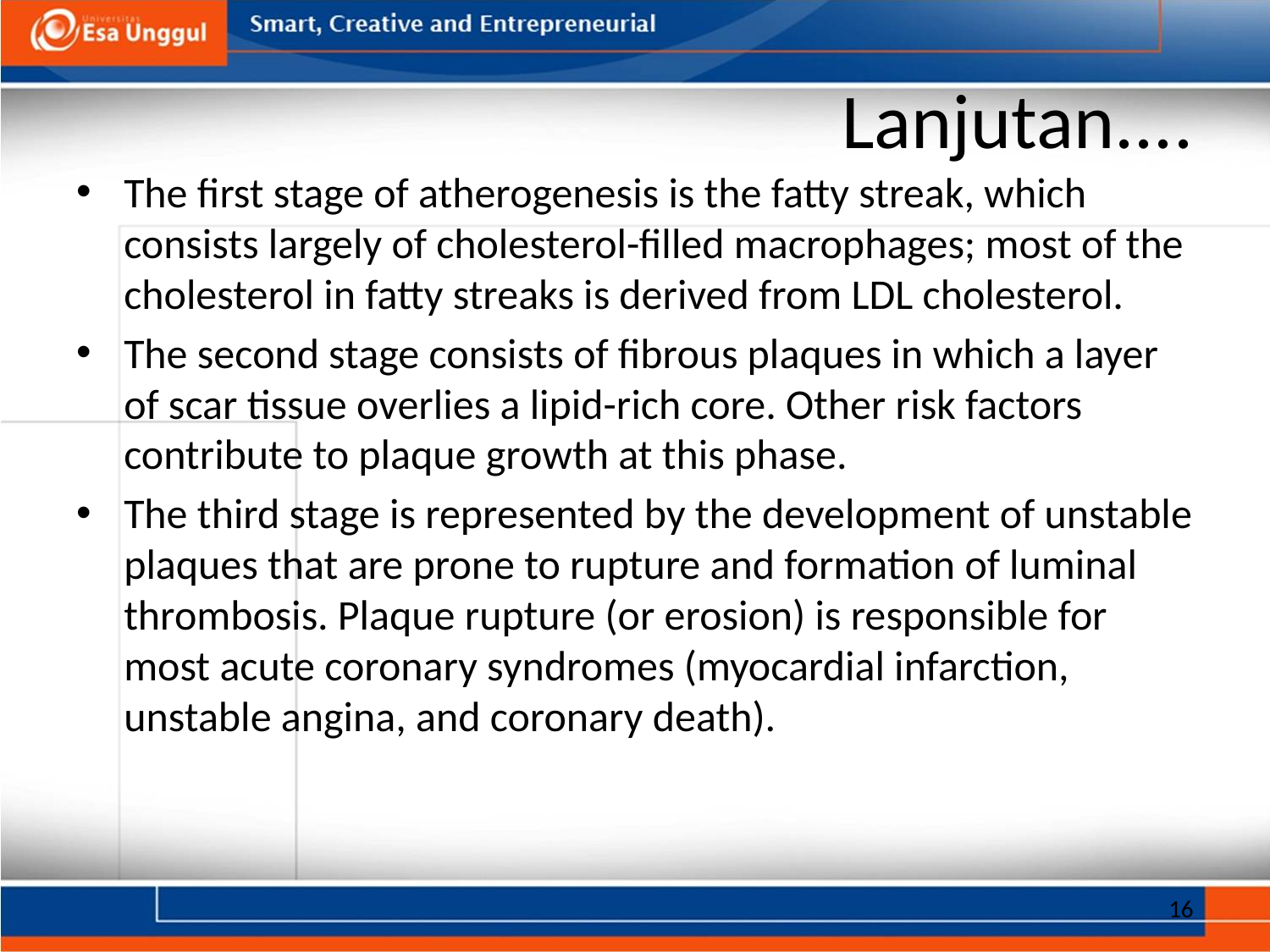

# Lanjutan....
The first stage of atherogenesis is the fatty streak, which consists largely of cholesterol-filled macrophages; most of the cholesterol in fatty streaks is derived from LDL cholesterol.
The second stage consists of fibrous plaques in which a layer of scar tissue overlies a lipid-rich core. Other risk factors contribute to plaque growth at this phase.
The third stage is represented by the development of unstable plaques that are prone to rupture and formation of luminal thrombosis. Plaque rupture (or erosion) is responsible for most acute coronary syndromes (myocardial infarction, unstable angina, and coronary death).
16